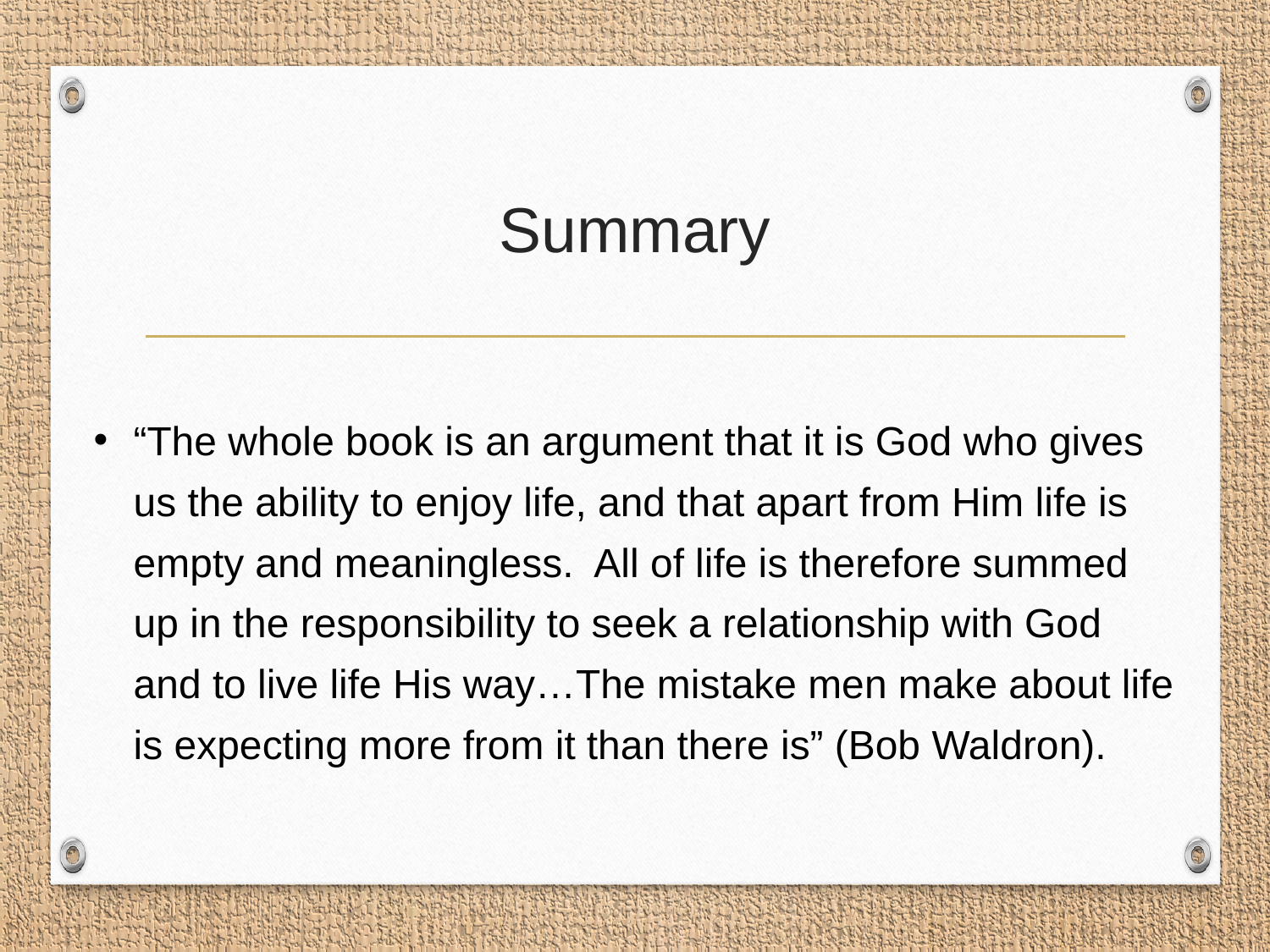

# Summary
“The whole book is an argument that it is God who gives us the ability to enjoy life, and that apart from Him life is empty and meaningless.  All of life is therefore summed up in the responsibility to seek a relationship with God and to live life His way…The mistake men make about life is expecting more from it than there is” (Bob Waldron).